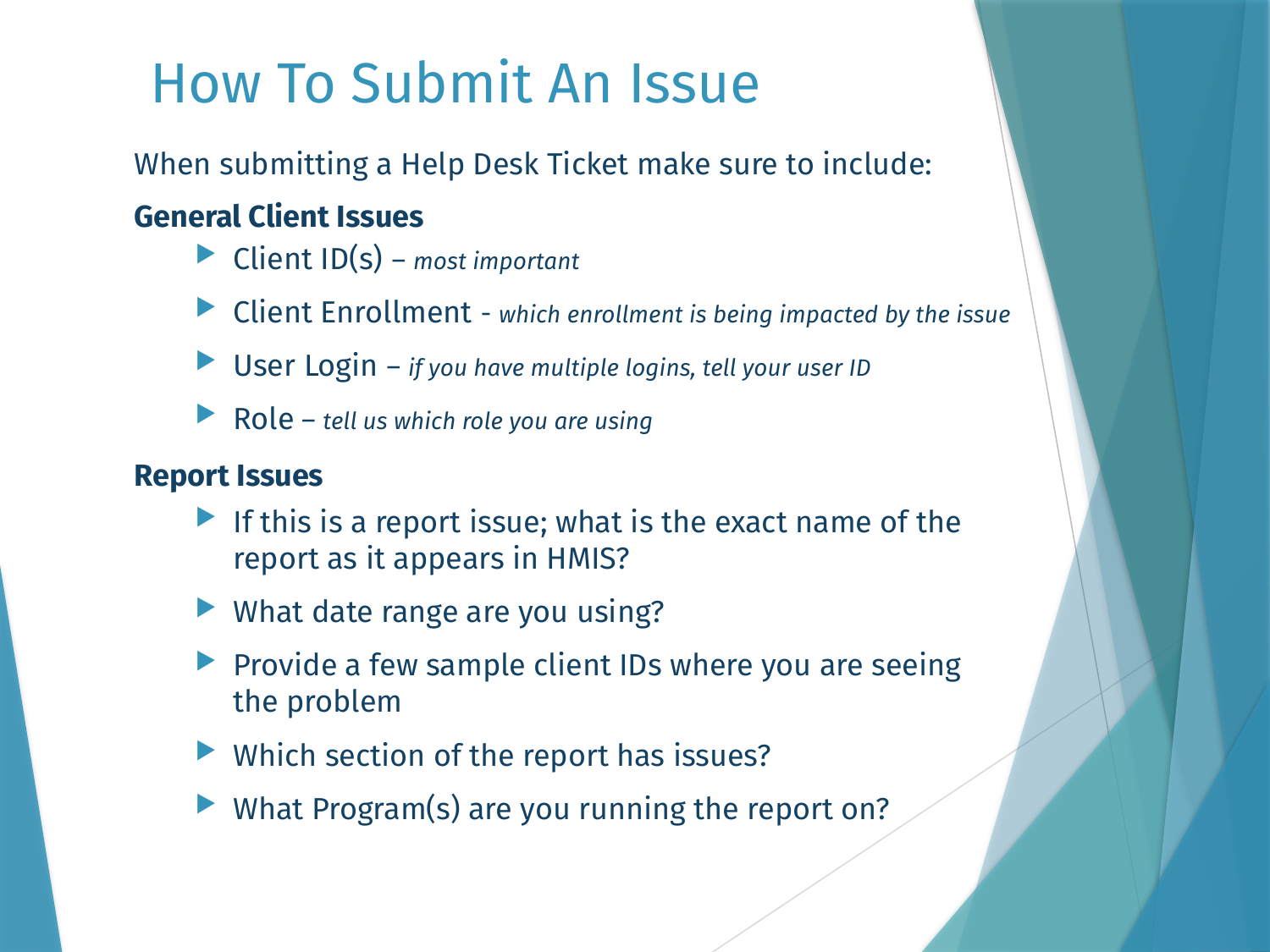

# How To Submit An Issue
When submitting a Help Desk Ticket make sure to include:
General Client Issues
Client ID(s) – most important
Client Enrollment - which enrollment is being impacted by the issue
User Login – if you have multiple logins, tell your user ID
Role – tell us which role you are using
Report Issues
If this is a report issue; what is the exact name of the report as it appears in HMIS?
What date range are you using?
Provide a few sample client IDs where you are seeing the problem
Which section of the report has issues?
What Program(s) are you running the report on?